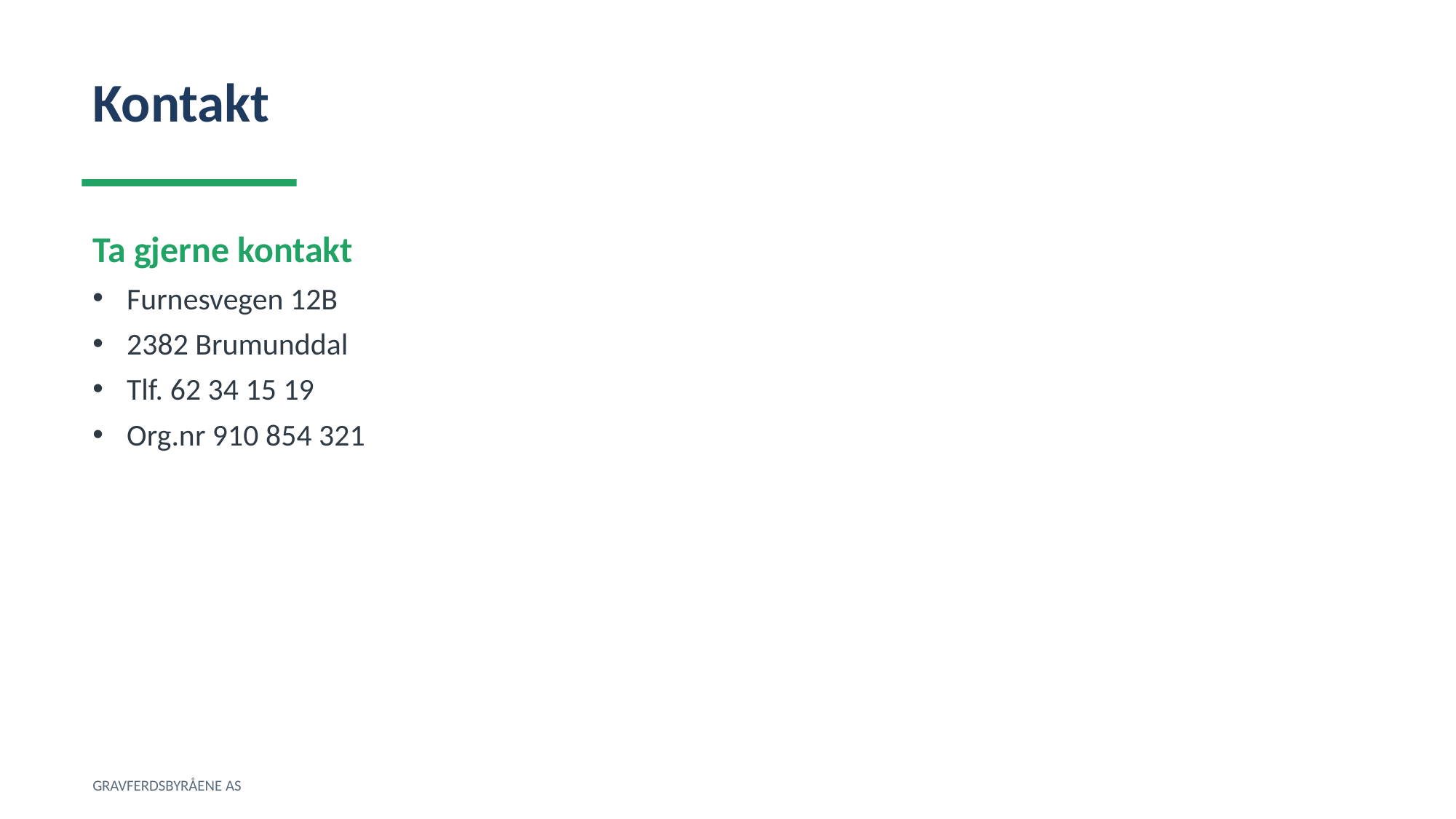

Kontakt

Ta gjerne kontakt
Furnesvegen 12B
2382 Brumunddal
Tlf. 62 34 15 19
Org.nr 910 854 321
GRAVFERDSBYRÅENE AS